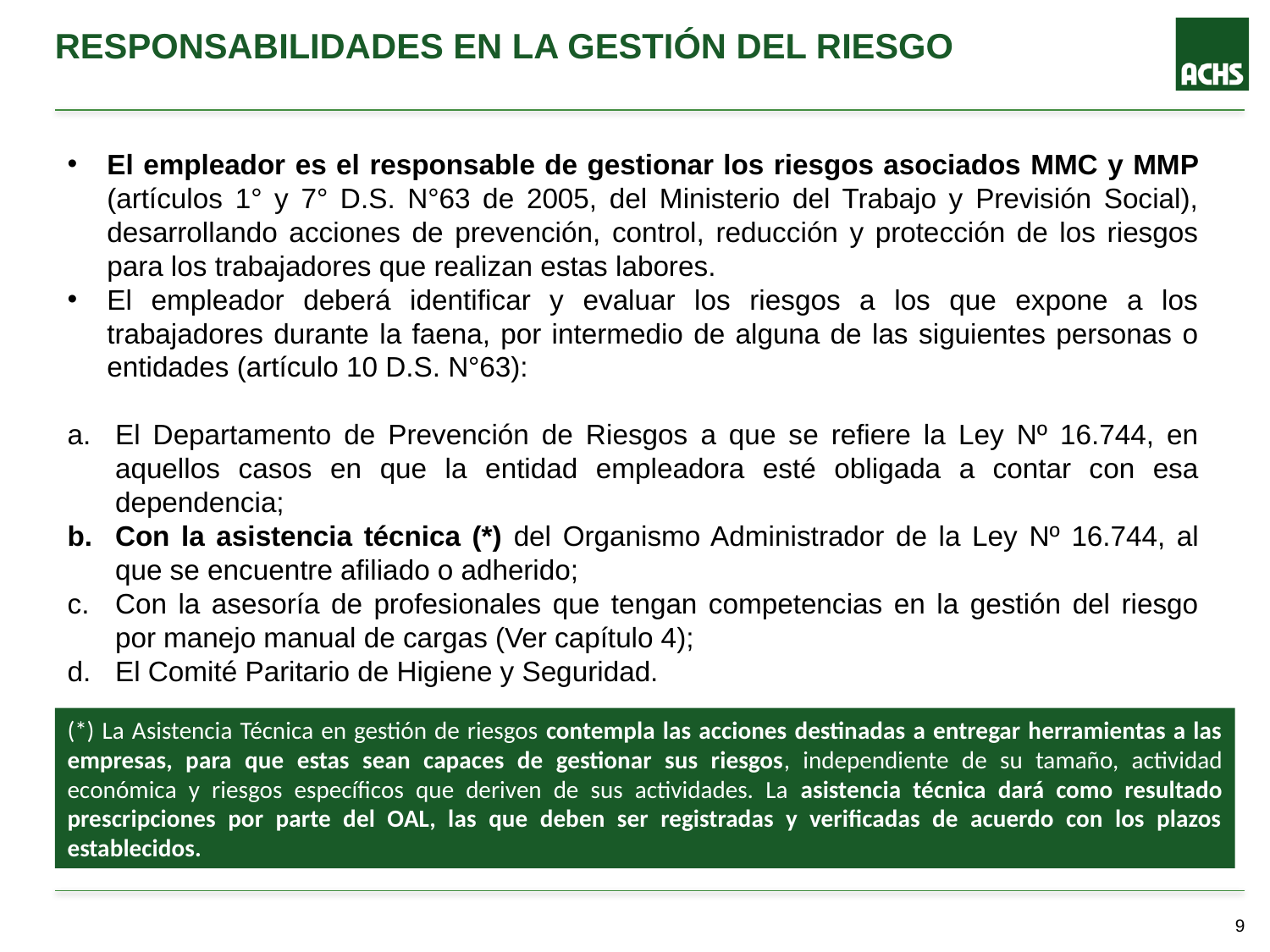

Responsabilidades en la gestión del riesgo
El empleador es el responsable de gestionar los riesgos asociados MMC y MMP (artículos 1° y 7° D.S. N°63 de 2005, del Ministerio del Trabajo y Previsión Social), desarrollando acciones de prevención, control, reducción y protección de los riesgos para los trabajadores que realizan estas labores.
El empleador deberá identificar y evaluar los riesgos a los que expone a los trabajadores durante la faena, por intermedio de alguna de las siguientes personas o entidades (artículo 10 D.S. N°63):

El Departamento de Prevención de Riesgos a que se refiere la Ley Nº 16.744, en aquellos casos en que la entidad empleadora esté obligada a contar con esa dependencia;
Con la asistencia técnica (*) del Organismo Administrador de la Ley Nº 16.744, al que se encuentre afiliado o adherido;
Con la asesoría de profesionales que tengan competencias en la gestión del riesgo por manejo manual de cargas (Ver capítulo 4);
El Comité Paritario de Higiene y Seguridad.
(*) La Asistencia Técnica en gestión de riesgos contempla las acciones destinadas a entregar herramientas a las empresas, para que estas sean capaces de gestionar sus riesgos, independiente de su tamaño, actividad económica y riesgos específicos que deriven de sus actividades. La asistencia técnica dará como resultado prescripciones por parte del OAL, las que deben ser registradas y verificadas de acuerdo con los plazos establecidos.

9